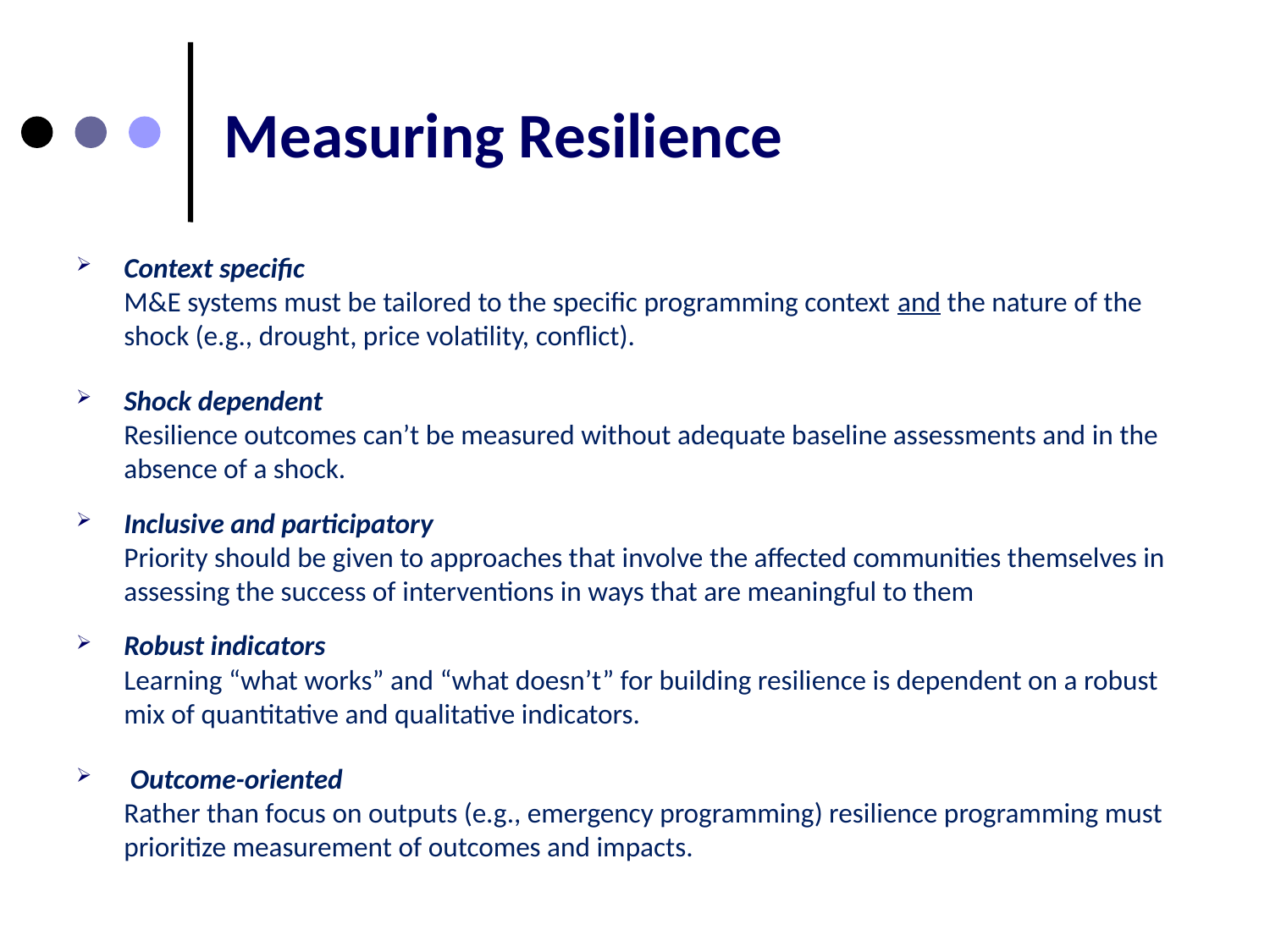

# Measuring Resilience
Context specific
M&E systems must be tailored to the specific programming context and the nature of the shock (e.g., drought, price volatility, conflict).
Shock dependent
Resilience outcomes can’t be measured without adequate baseline assessments and in the absence of a shock.
Inclusive and participatory
Priority should be given to approaches that involve the affected communities themselves in assessing the success of interventions in ways that are meaningful to them
Robust indicators
Learning “what works” and “what doesn’t” for building resilience is dependent on a robust mix of quantitative and qualitative indicators.
 Outcome-oriented
Rather than focus on outputs (e.g., emergency programming) resilience programming must prioritize measurement of outcomes and impacts.